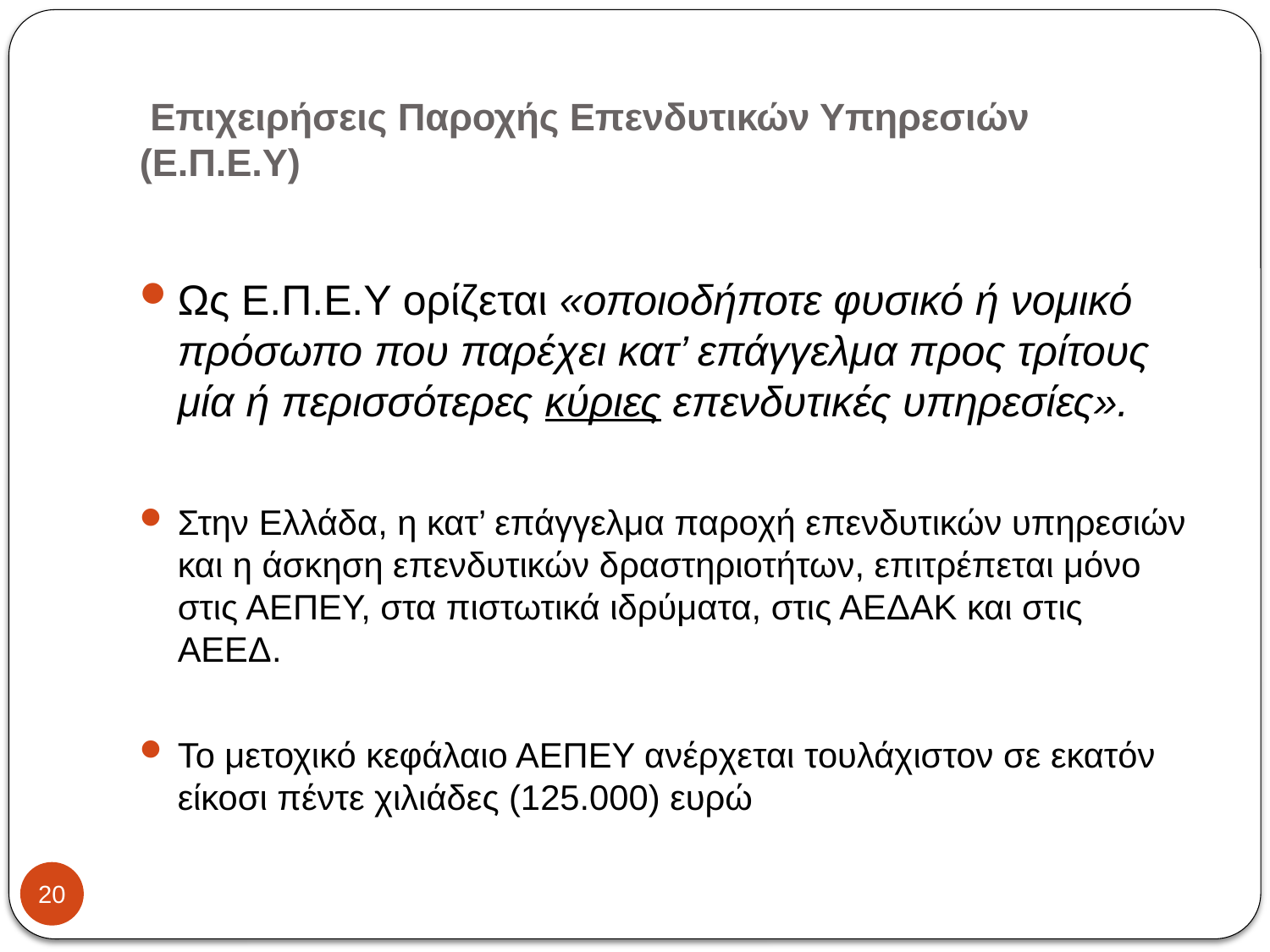

# Επιχειρήσεις Παροχής Επενδυτικών Υπηρεσιών (Ε.Π.Ε.Υ)

Ως Ε.Π.Ε.Υ ορίζεται «οποιοδήποτε φυσικό ή νομικό πρόσωπο που παρέχει κατ’ επάγγελμα προς τρίτους μία ή περισσότερες κύριες επενδυτικές υπηρεσίες».

Στην Ελλάδα, η κατ’ επάγγελμα παροχή επενδυτικών υπηρεσιών και η άσκηση επενδυτικών δραστηριοτήτων, επιτρέπεται μόνο στις ΑΕΠΕΥ, στα πιστωτικά ιδρύματα, στις ΑΕΔΑΚ και στις ΑΕΕΔ.

Το μετοχικό κεφάλαιο ΑΕΠΕΥ ανέρχεται τουλάχιστον σε εκατόν είκοσι πέντε χιλιάδες (125.000) ευρώ

20